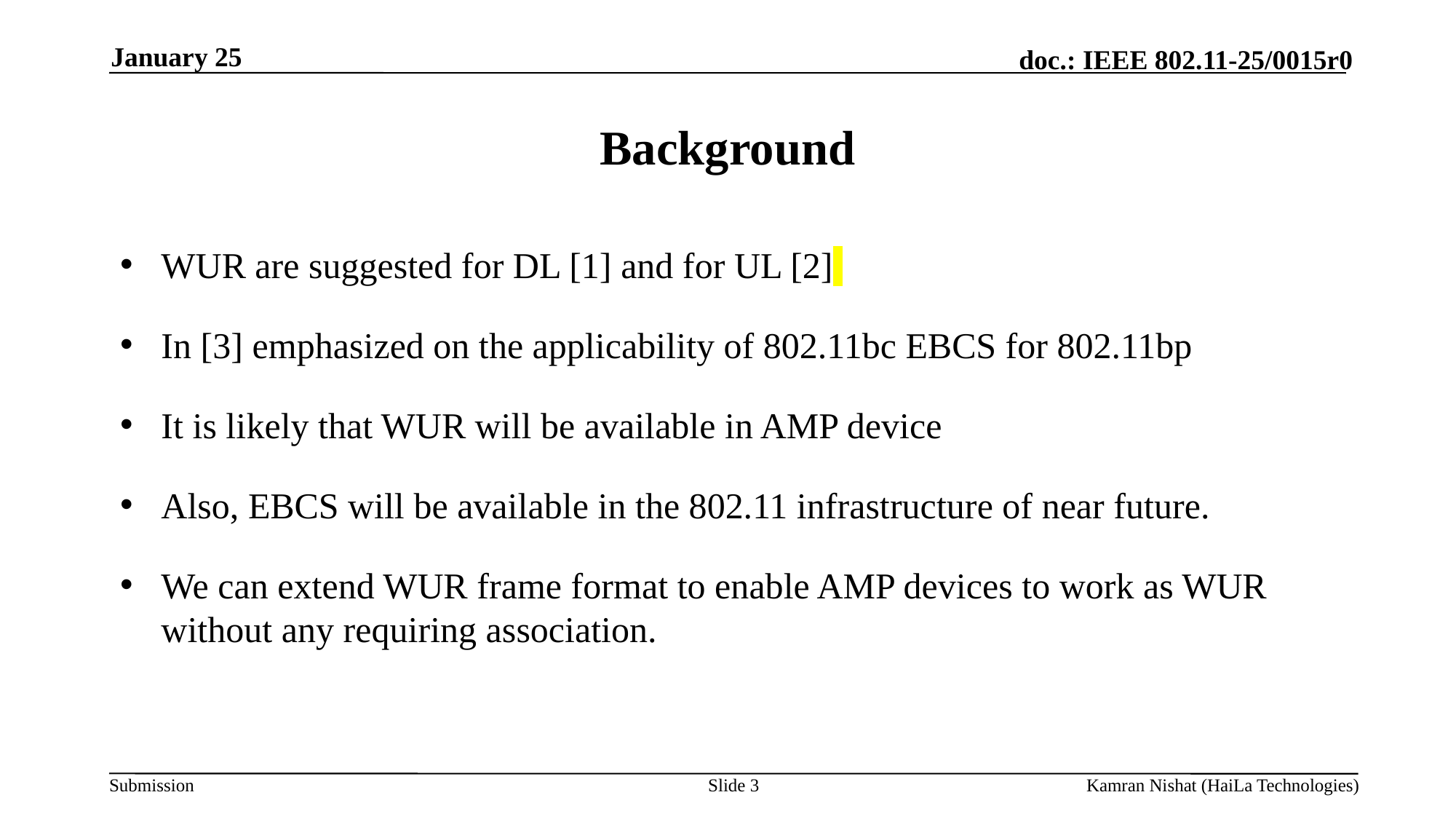

January 25
# Background
WUR are suggested for DL [1] and for UL [2]
In [3] emphasized on the applicability of 802.11bc EBCS for 802.11bp
It is likely that WUR will be available in AMP device
Also, EBCS will be available in the 802.11 infrastructure of near future.
We can extend WUR frame format to enable AMP devices to work as WUR without any requiring association.
Slide 3
Kamran Nishat (HaiLa Technologies)